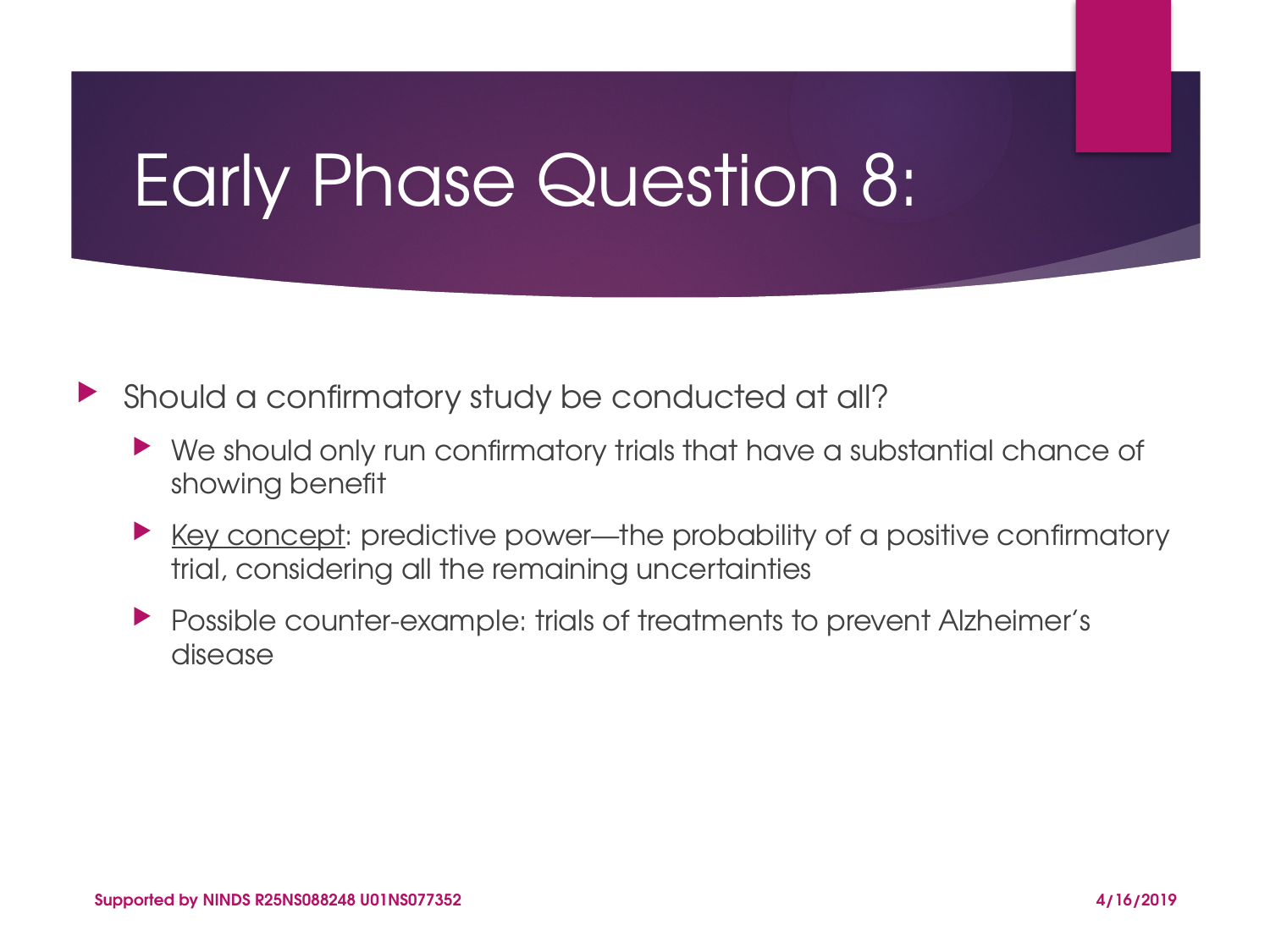

# Early Phase Question 8:
Should a confirmatory study be conducted at all?
We should only run confirmatory trials that have a substantial chance of showing benefit
Key concept: predictive power—the probability of a positive confirmatory trial, considering all the remaining uncertainties
Possible counter-example: trials of treatments to prevent Alzheimer’s disease
28

Supported by NINDS R25NS088248 U01NS077352
4/16/2019